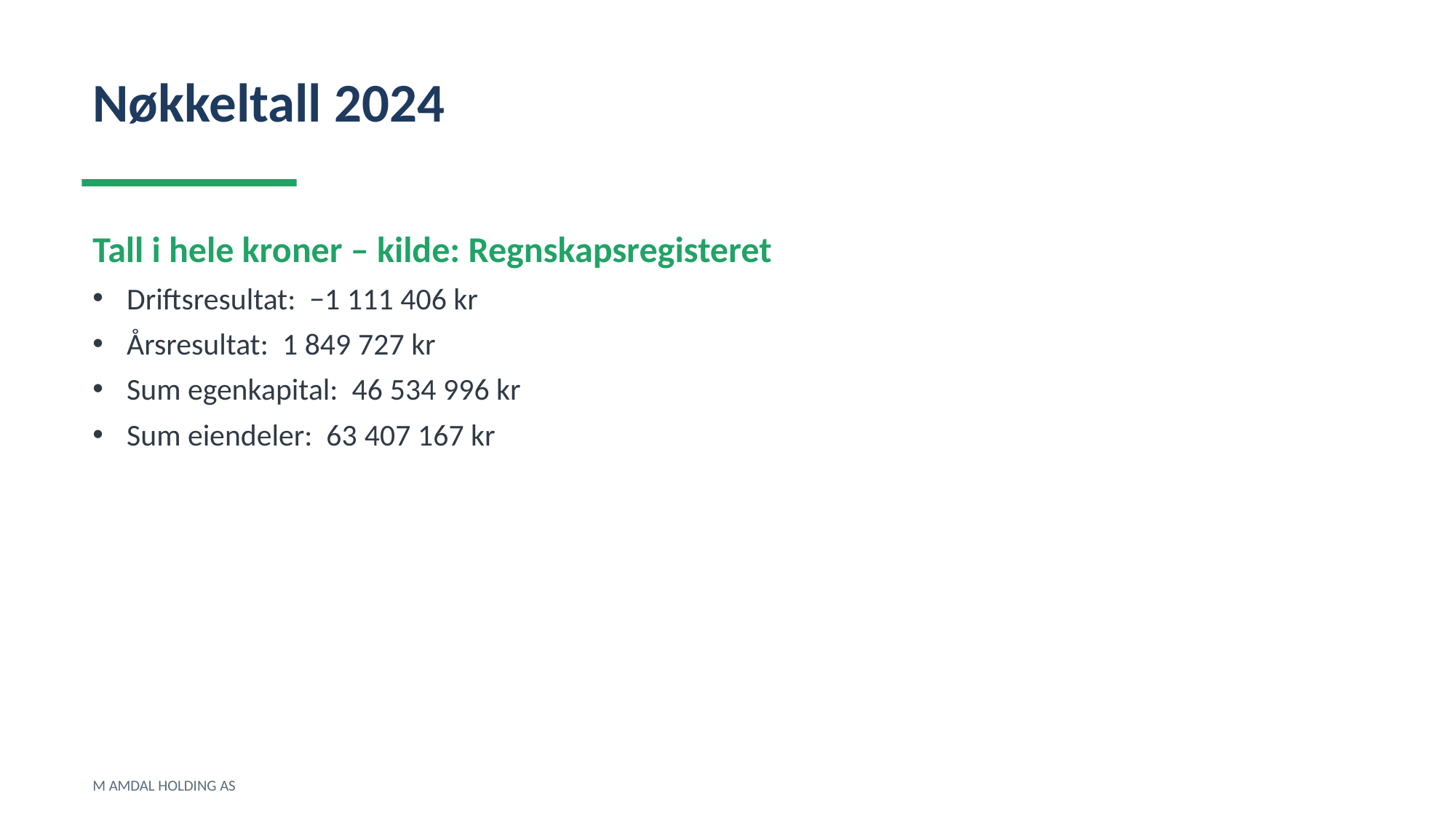

Nøkkeltall 2024

Tall i hele kroner – kilde: Regnskapsregisteret
Driftsresultat:  −1 111 406 kr
Årsresultat:  1 849 727 kr
Sum egenkapital:  46 534 996 kr
Sum eiendeler:  63 407 167 kr
M AMDAL HOLDING AS